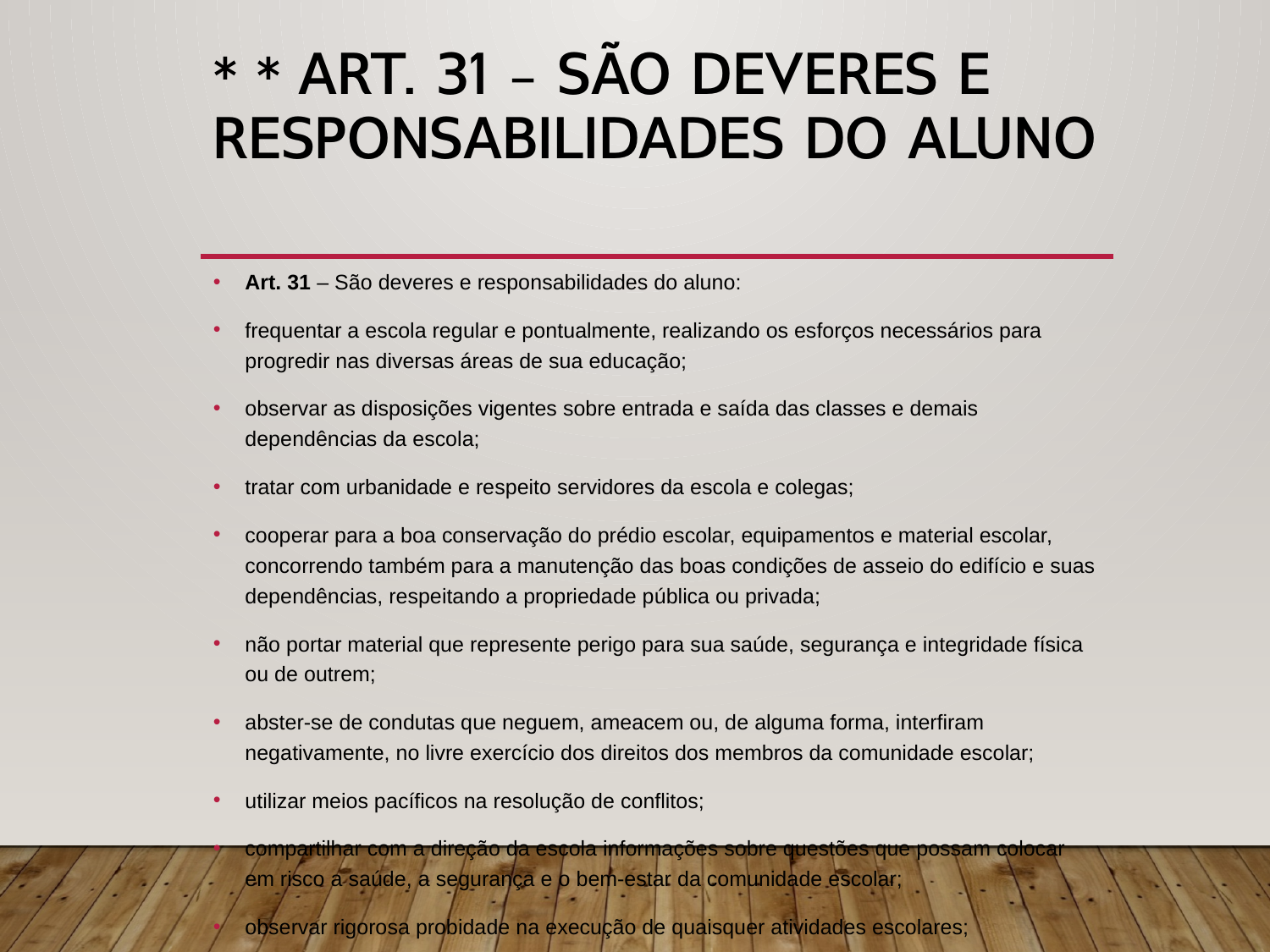

# * * Art. 31 – São deveres e responsabilidades do aluno
Art. 31 – São deveres e responsabilidades do aluno:
frequentar a escola regular e pontualmente, realizando os esforços necessários para progredir nas diversas áreas de sua educação;
observar as disposições vigentes sobre entrada e saída das classes e demais dependências da escola;
tratar com urbanidade e respeito servidores da escola e colegas;
cooperar para a boa conservação do prédio escolar, equipamentos e material escolar, concorrendo também para a manutenção das boas condições de asseio do edifício e suas dependências, respeitando a propriedade pública ou privada;
não portar material que represente perigo para sua saúde, segurança e integridade física  ou de outrem;
abster-se de condutas que neguem, ameacem ou, de alguma forma, interfiram negativamente, no livre exercício dos direitos dos membros da comunidade escolar;
utilizar meios pacíficos na resolução de conflitos;
compartilhar com a direção da escola informações sobre questões que possam colocar em risco a saúde, a segurança e o bem-estar da comunidade escolar;
observar rigorosa probidade na execução de quaisquer atividades escolares;
participar conscientemente de sua própria educação, comparecendo a todas as atividades educacionais;
submeter à aprovação dos superiores a realização de atividades de iniciativa pessoal ou de grupos, no âmbito escolar;
não praticar atos de indisciplina;
ajudar a manter o ambiente escolar livre de bebidas alcoólicas, drogas lícitas e ilícitas, substâncias tóxicas e armas.